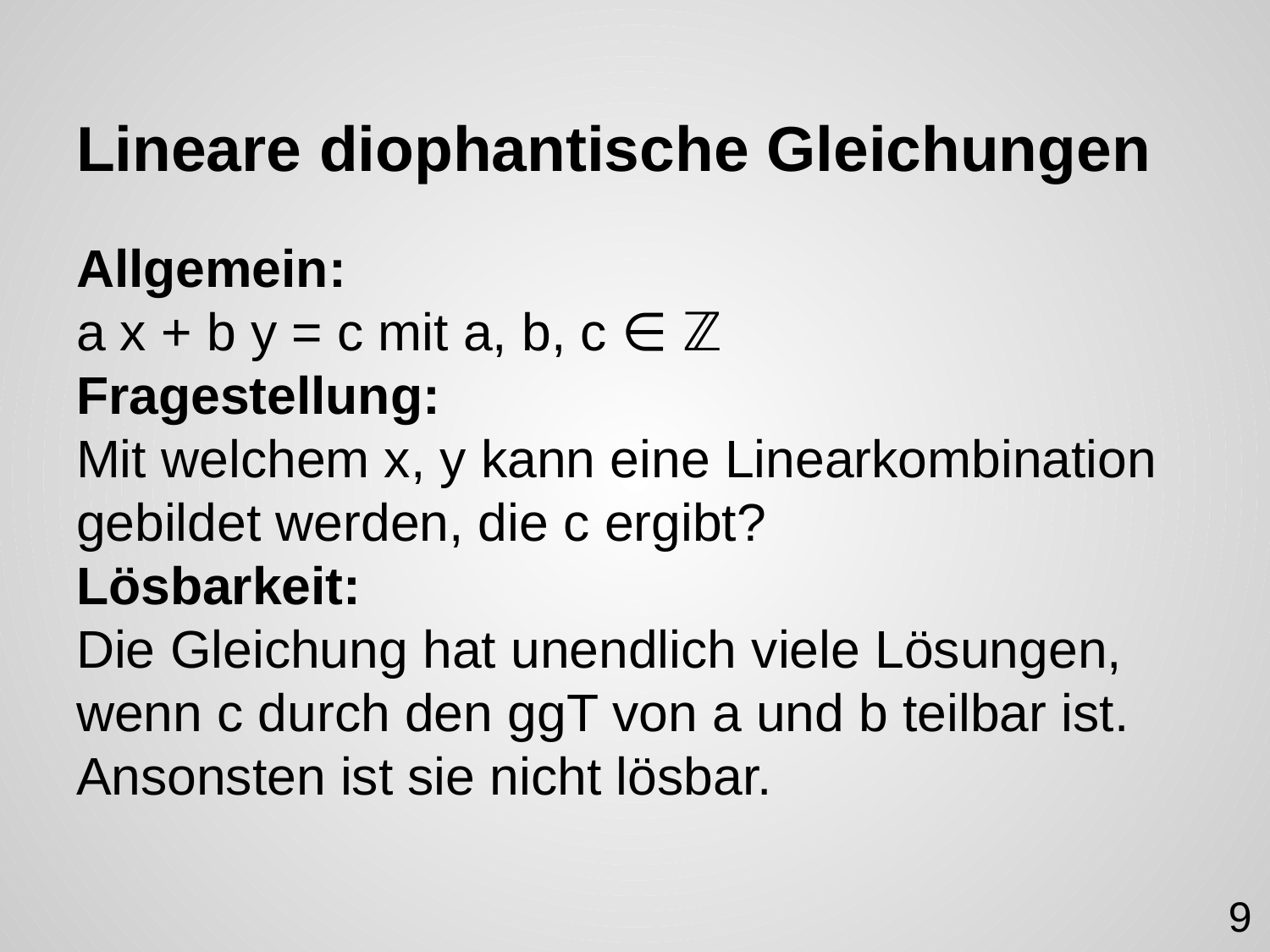

# Lineare diophantische Gleichungen
Allgemein:
a x + b y = c mit a, b, c ∈ ℤ
Fragestellung:
Mit welchem x, y kann eine Linearkombination gebildet werden, die c ergibt?
Lösbarkeit:
Die Gleichung hat unendlich viele Lösungen, wenn c durch den ggT von a und b teilbar ist. Ansonsten ist sie nicht lösbar.
9